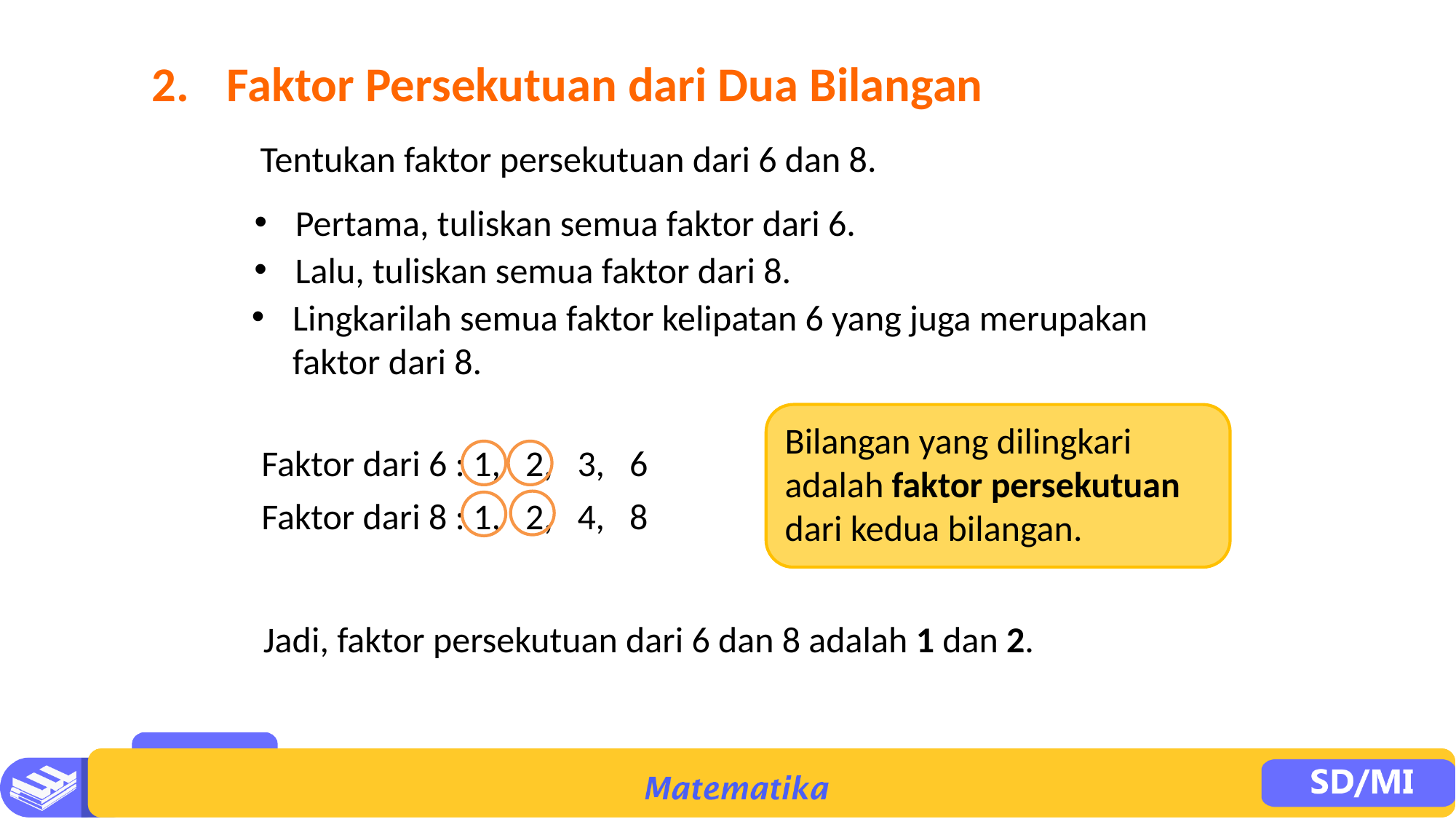

2.  	Faktor Persekutuan dari Dua Bilangan
Tentukan faktor persekutuan dari 6 dan 8.
Pertama, tuliskan semua faktor dari 6.
Lalu, tuliskan semua faktor dari 8.
Lingkarilah semua faktor kelipatan 6 yang juga merupakan faktor dari 8.
Bilangan yang dilingkari adalah faktor persekutuan dari kedua bilangan.
Faktor dari 6 : 1,   2,   3,   6

Faktor dari 8 : 1,   2,   4,   8

Jadi, faktor persekutuan dari 6 dan 8 adalah 1 dan 2.